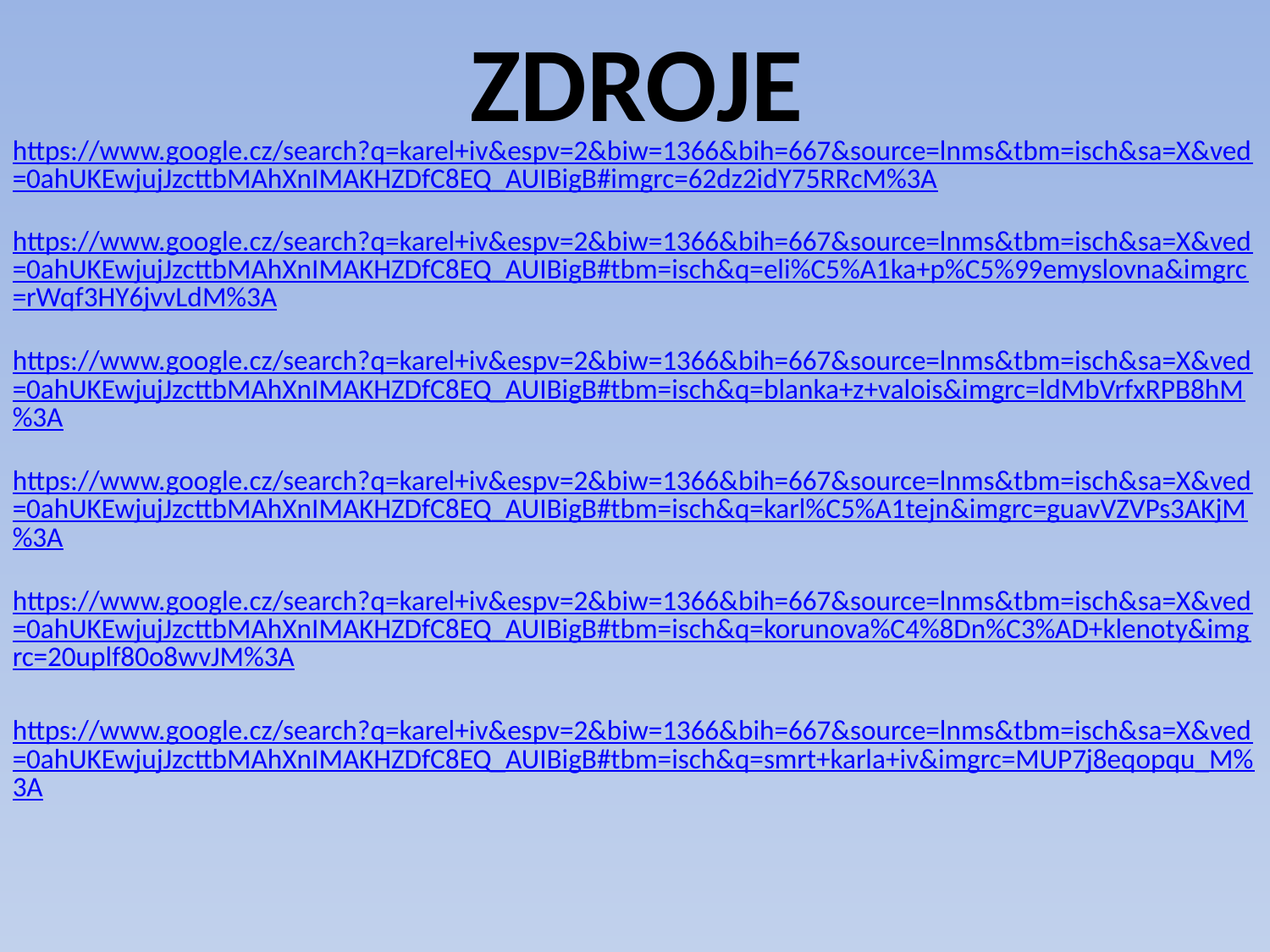

# ZDROJE
https://www.google.cz/search?q=karel+iv&espv=2&biw=1366&bih=667&source=lnms&tbm=isch&sa=X&ved=0ahUKEwjujJzcttbMAhXnIMAKHZDfC8EQ_AUIBigB#imgrc=62dz2idY75RRcM%3A

https://www.google.cz/search?q=karel+iv&espv=2&biw=1366&bih=667&source=lnms&tbm=isch&sa=X&ved=0ahUKEwjujJzcttbMAhXnIMAKHZDfC8EQ_AUIBigB#tbm=isch&q=eli%C5%A1ka+p%C5%99emyslovna&imgrc=rWqf3HY6jvvLdM%3A

https://www.google.cz/search?q=karel+iv&espv=2&biw=1366&bih=667&source=lnms&tbm=isch&sa=X&ved=0ahUKEwjujJzcttbMAhXnIMAKHZDfC8EQ_AUIBigB#tbm=isch&q=blanka+z+valois&imgrc=ldMbVrfxRPB8hM%3A

https://www.google.cz/search?q=karel+iv&espv=2&biw=1366&bih=667&source=lnms&tbm=isch&sa=X&ved=0ahUKEwjujJzcttbMAhXnIMAKHZDfC8EQ_AUIBigB#tbm=isch&q=karl%C5%A1tejn&imgrc=guavVZVPs3AKjM%3A

https://www.google.cz/search?q=karel+iv&espv=2&biw=1366&bih=667&source=lnms&tbm=isch&sa=X&ved=0ahUKEwjujJzcttbMAhXnIMAKHZDfC8EQ_AUIBigB#tbm=isch&q=korunova%C4%8Dn%C3%AD+klenoty&imgrc=20uplf80o8wvJM%3A

https://www.google.cz/search?q=karel+iv&espv=2&biw=1366&bih=667&source=lnms&tbm=isch&sa=X&ved=0ahUKEwjujJzcttbMAhXnIMAKHZDfC8EQ_AUIBigB#tbm=isch&q=smrt+karla+iv&imgrc=MUP7j8eqopqu_M%3A